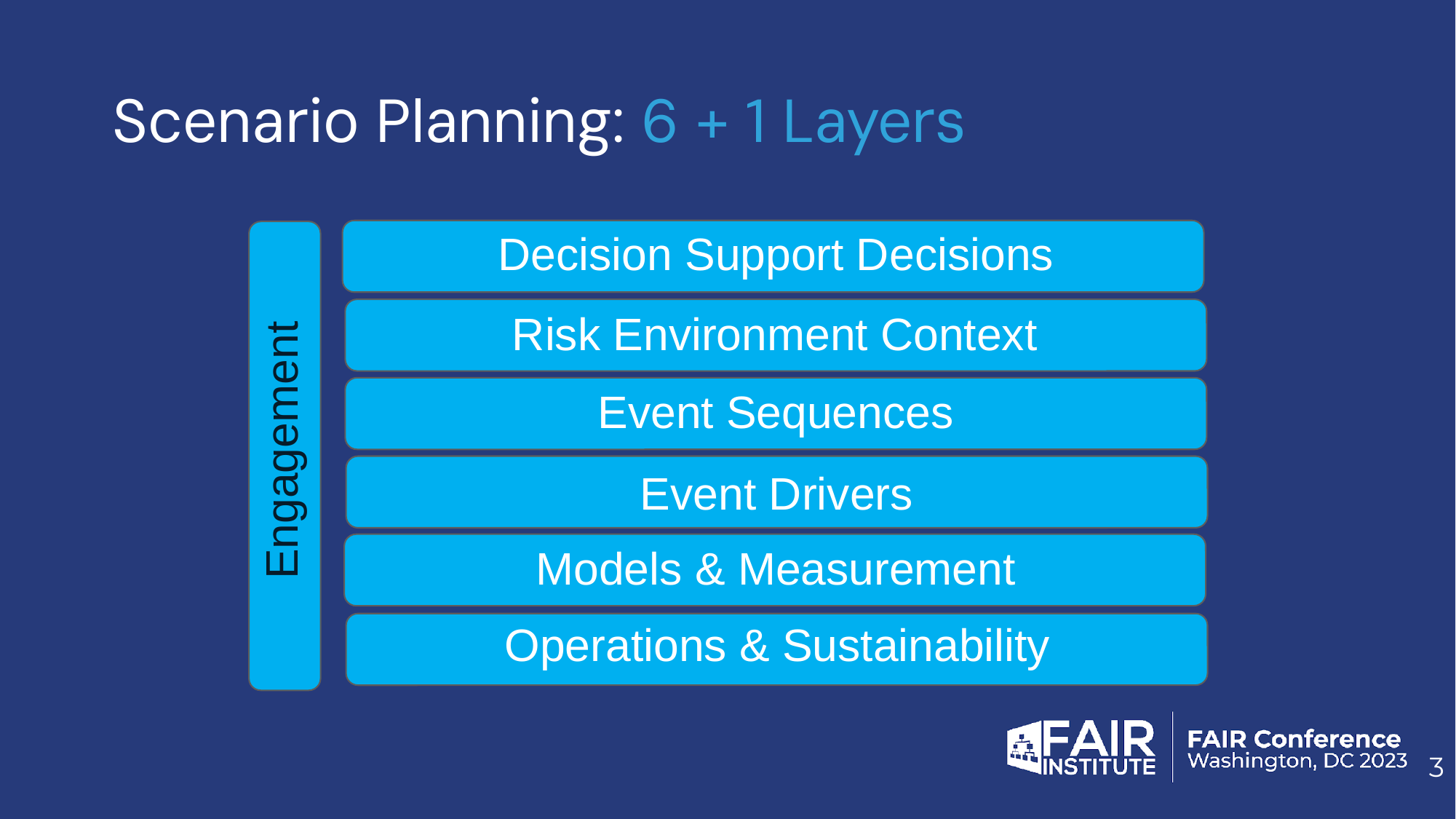

# Scenario Planning: 6 + 1 Layers
Decision Support Decisions

Risk Environment Context

Event Sequences

Event Drivers
Models & Measurement

Operations & Sustainability

Engagement
3